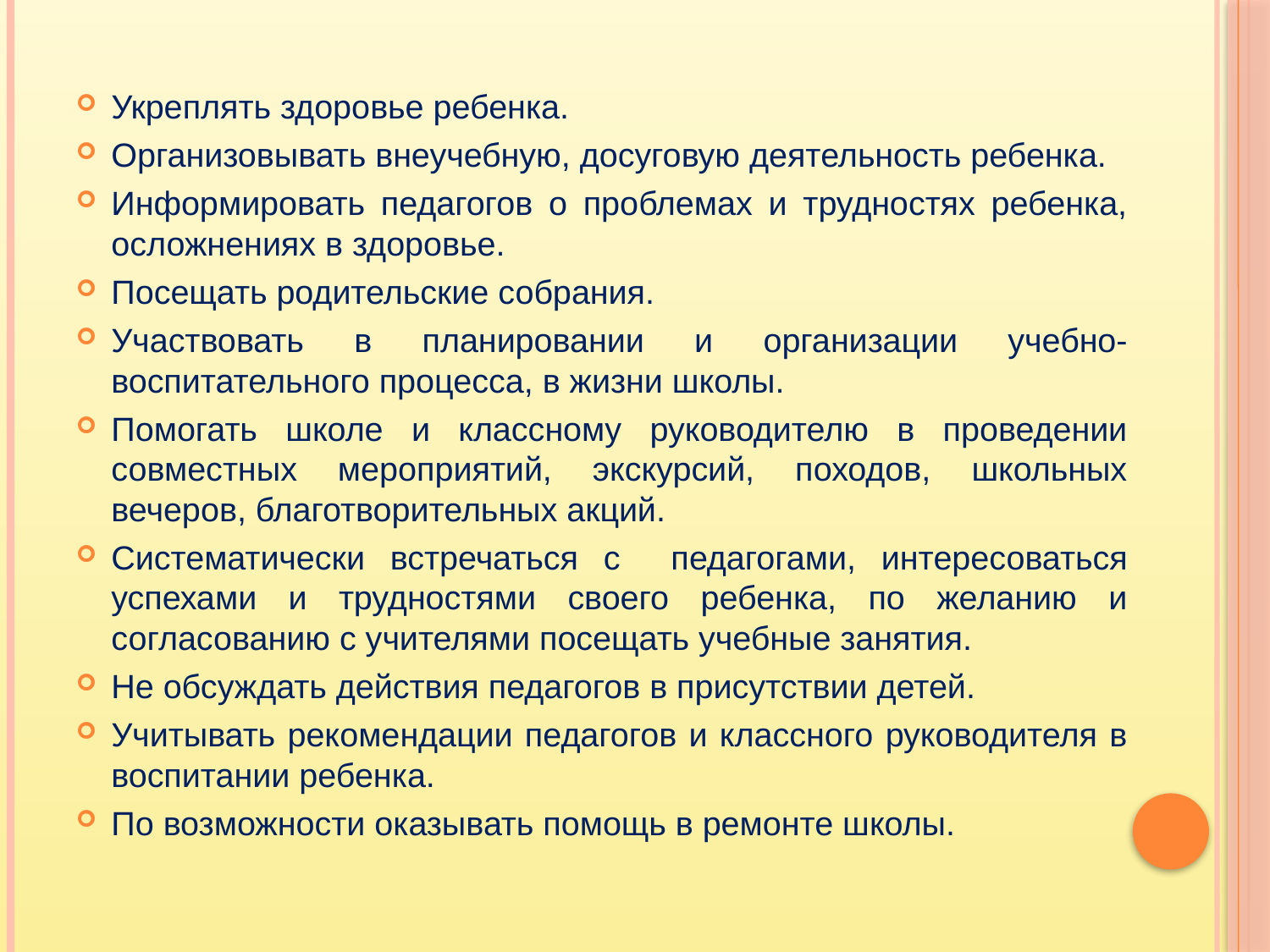

Укреплять здоровье ребенка.
Организовывать внеучебную, досуговую деятельность ребенка.
Информировать педагогов о проблемах и трудностях ребенка, осложнениях в здоровье.
Посещать родительские собрания.
Участвовать в планировании и организации учебно-воспитательного процесса, в жизни школы.
Помогать школе и классному руководителю в проведении совместных мероприятий, экскурсий, походов, школьных вечеров, благотворительных акций.
Систематически встречаться с  педагогами, интересоваться успехами и трудностями своего ребенка, по желанию и согласованию с учителями посещать учебные занятия.
Не обсуждать действия педагогов в присутствии детей.
Учитывать рекомендации педагогов и классного руководителя в воспитании ребенка.
По возможности оказывать помощь в ремонте школы.